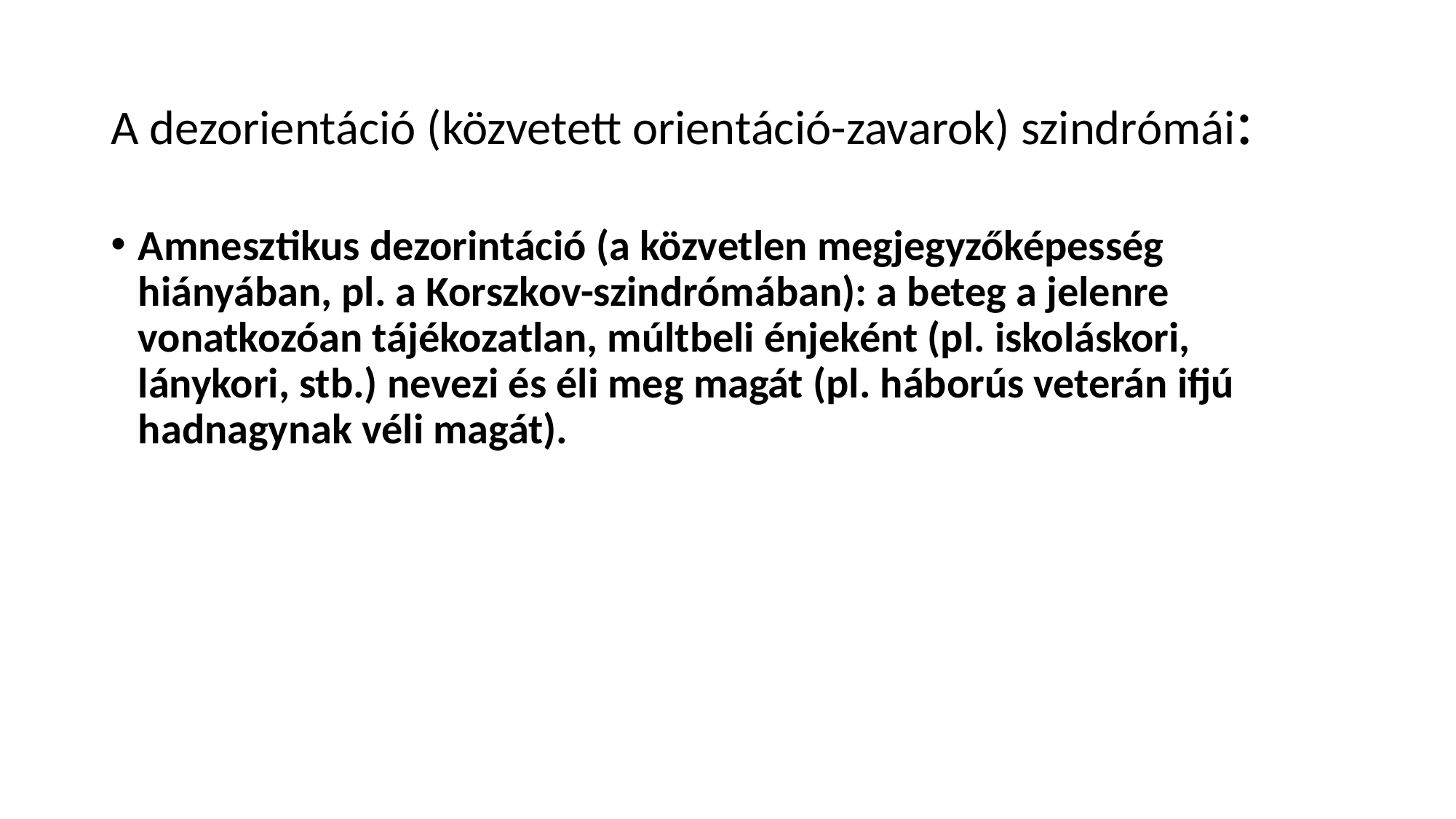

# A dezorientáció (közvetett orientáció-zavarok) szindrómái:
Amnesztikus dezorintáció (a közvetlen megjegyzőképesség hiányában, pl. a Korszkov-szindrómában): a beteg a jelenre vonatkozóan tájékozatlan, múltbeli énjeként (pl. iskoláskori, lánykori, stb.) nevezi és éli meg magát (pl. háborús veterán ifjú hadnagynak véli magát).